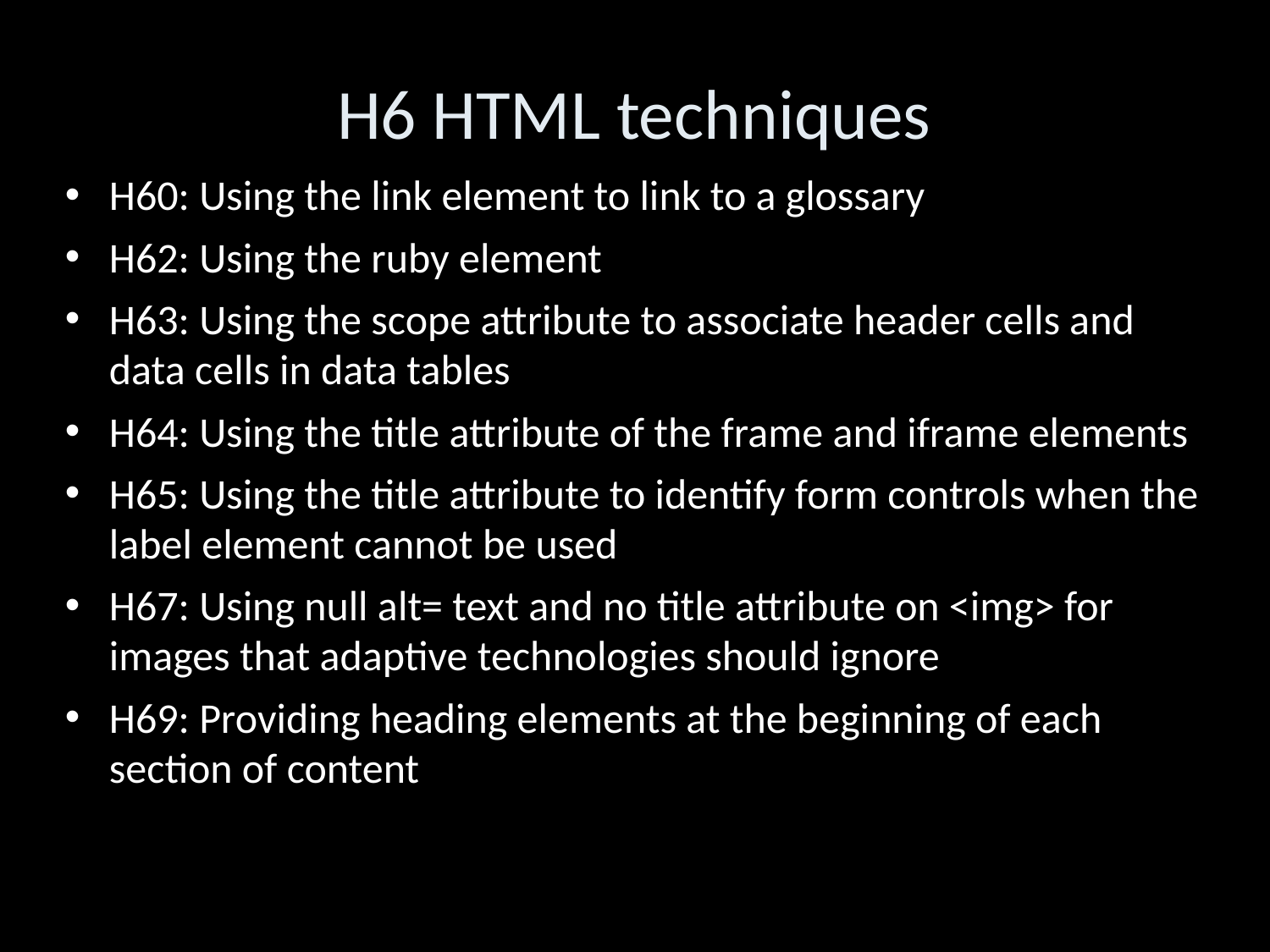

H6 HTML techniques
H60: Using the link element to link to a glossary
H62: Using the ruby element
H63: Using the scope attribute to associate header cells and data cells in data tables
H64: Using the title attribute of the frame and iframe elements
H65: Using the title attribute to identify form controls when the label element cannot be used
H67: Using null alt= text and no title attribute on <img> for images that adaptive technologies should ignore
H69: Providing heading elements at the beginning of each section of content